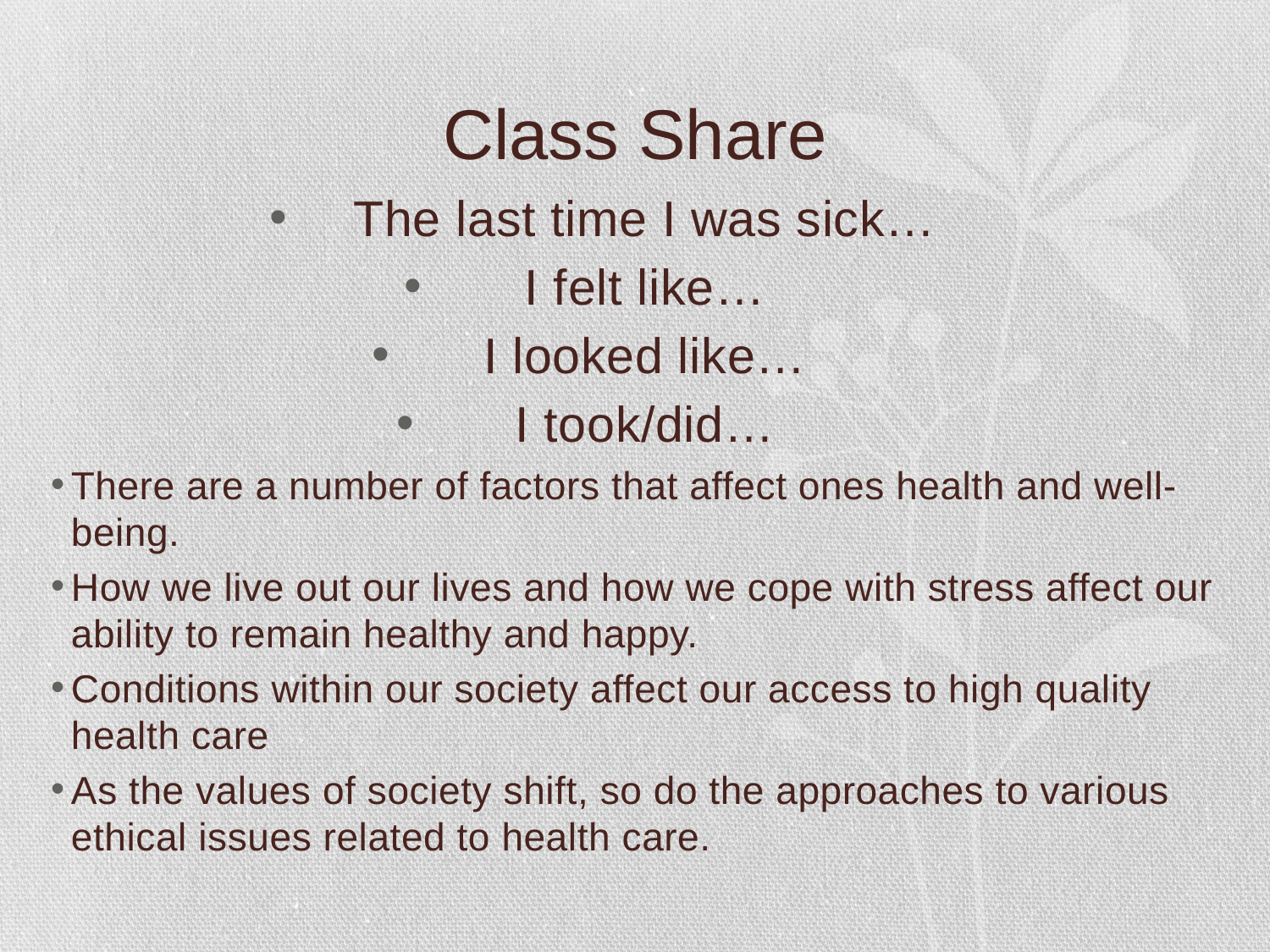

# Class Share
The last time I was sick…
I felt like…
I looked like…
I took/did…
There are a number of factors that affect ones health and well- being.
How we live out our lives and how we cope with stress affect our ability to remain healthy and happy.
Conditions within our society affect our access to high quality health care
As the values of society shift, so do the approaches to various ethical issues related to health care.